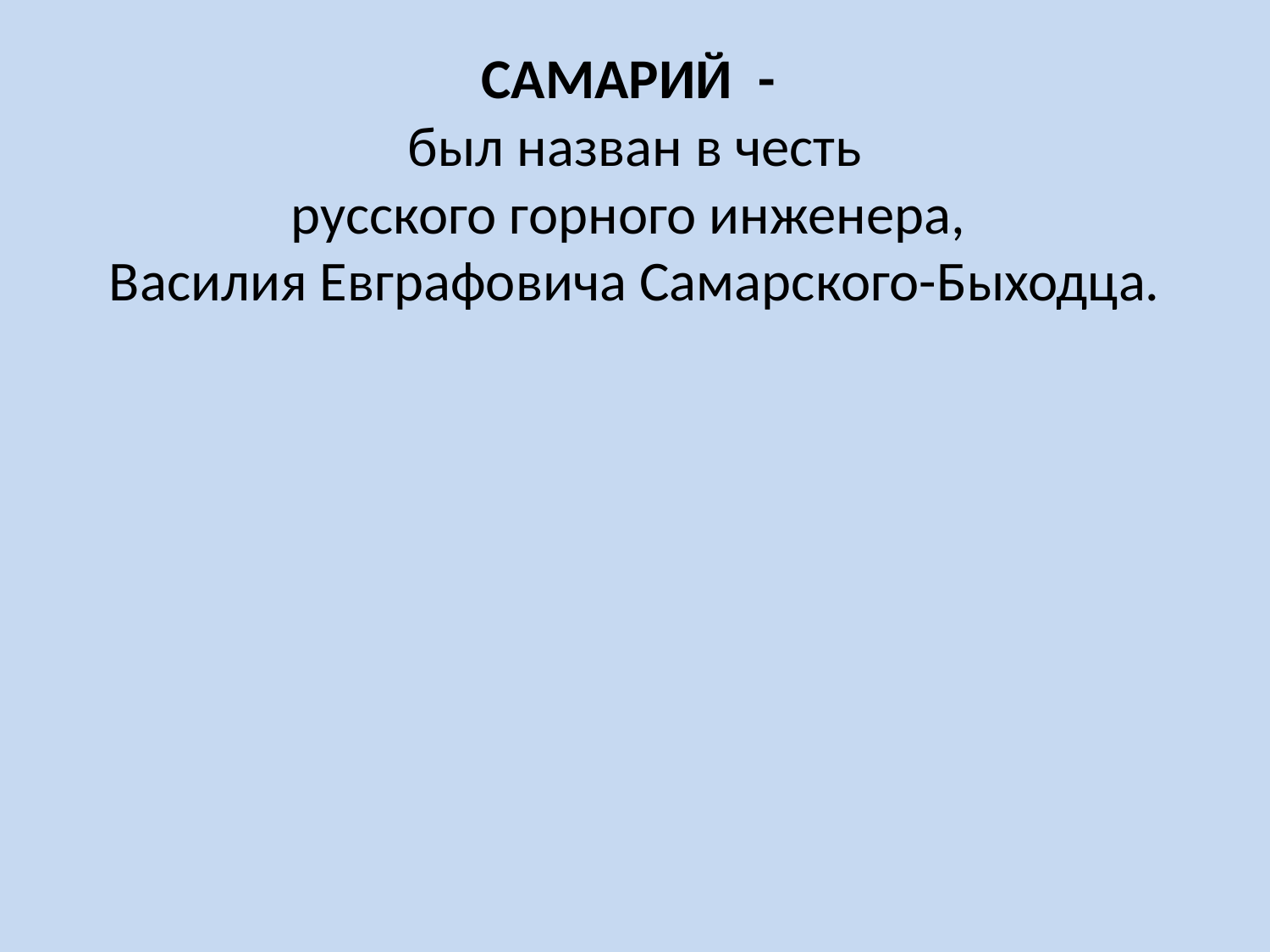

# САМАРИЙ  - был назван в честь русского горного инженера, Василия Евграфовича Самарского-Быходца.